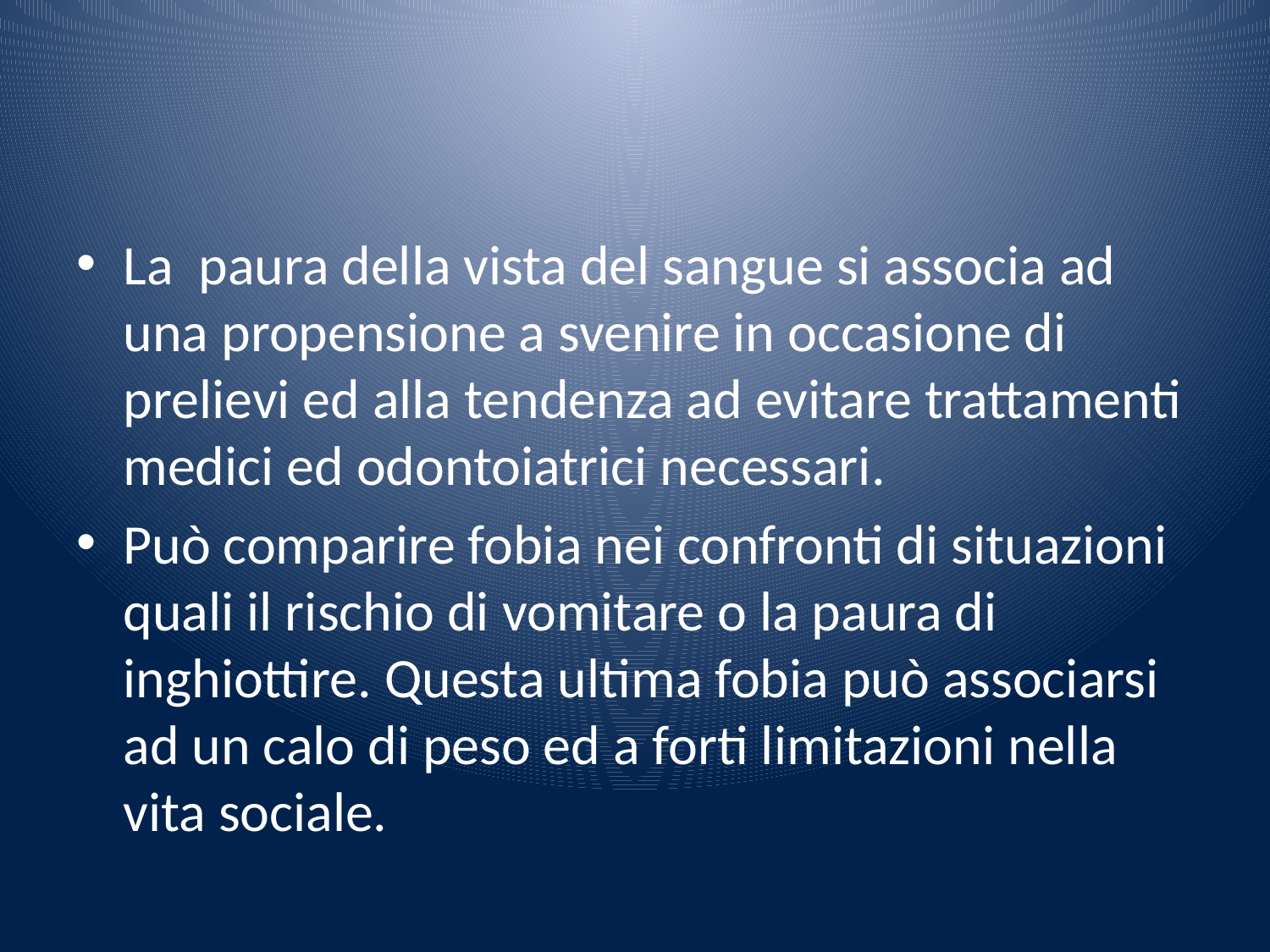

#
La  paura della vista del sangue si associa ad una propensione a svenire in occasione di prelievi ed alla tendenza ad evitare trattamenti medici ed odontoiatrici necessari.
Può comparire fobia nei confronti di situazioni quali il rischio di vomitare o la paura di inghiottire. Questa ultima fobia può associarsi ad un calo di peso ed a forti limitazioni nella vita sociale.